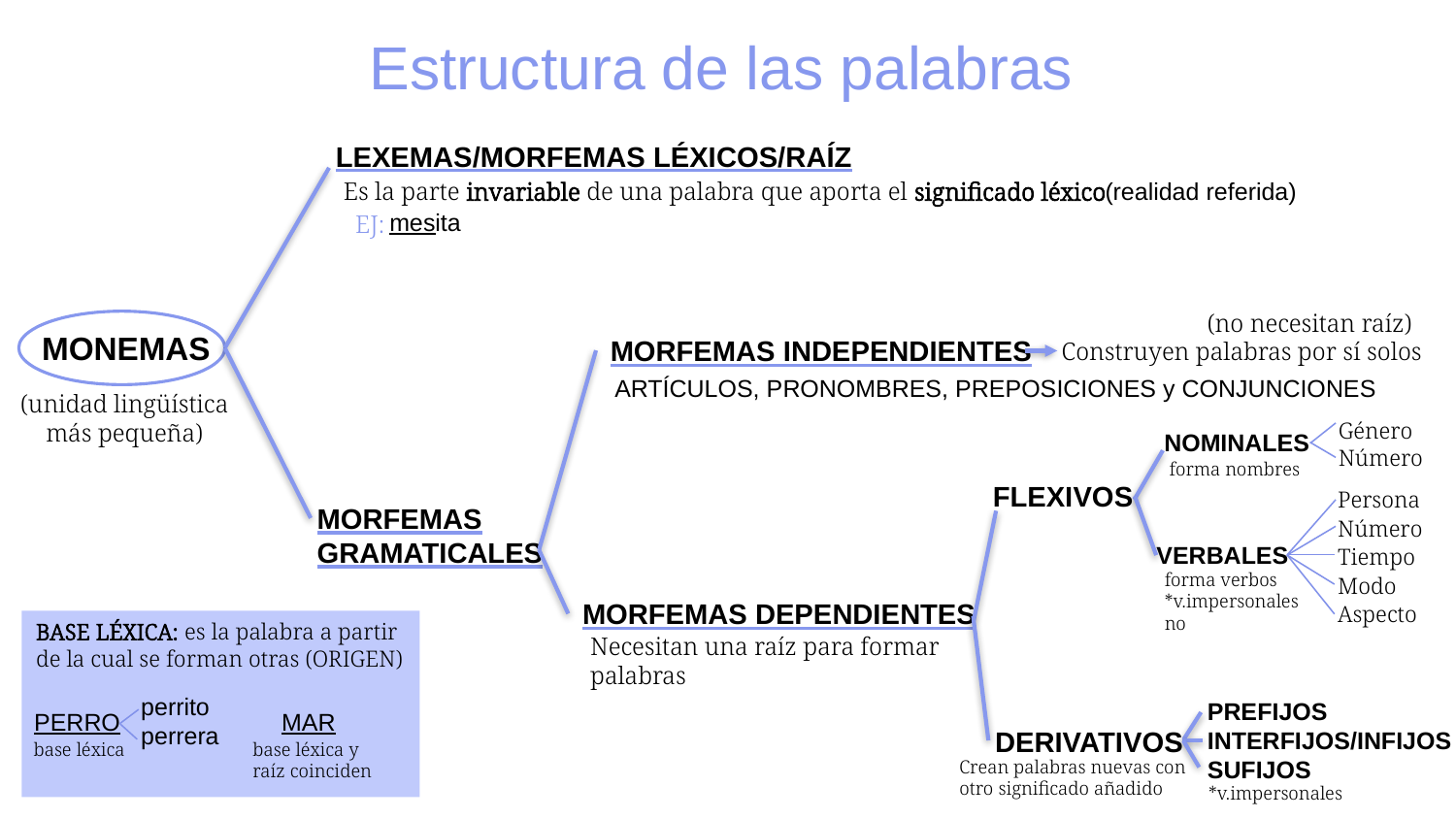

Estructura de las palabras
LEXEMAS/MORFEMAS LÉXICOS/RAÍZ
(realidad referida)
Es la parte invariable de una palabra que aporta el significado léxico
mesita
EJ:
(no necesitan raíz)

MONEMAS
MORFEMAS INDEPENDIENTES
Construyen palabras por sí solos
ARTÍCULOS, PRONOMBRES, PREPOSICIONES y CONJUNCIONES
(unidad lingüística más pequeña)
Género
Número
NOMINALES
forma nombres
FLEXIVOS
Persona
Número
Tiempo
Modo
Aspecto
MORFEMAS GRAMATICALES
VERBALES
forma verbos
*v.impersonales
no
MORFEMAS DEPENDIENTES
BASE LÉXICA: es la palabra a partir de la cual se forman otras (ORIGEN)
Necesitan una raíz para formar palabras
perrito
perrera
PREFIJOS
INTERFIJOS/INFIJOS
SUFIJOS
PERRO
MAR
DERIVATIVOS
base léxica y raíz coinciden
base léxica
Crean palabras nuevas con otro significado añadido
6
*v.impersonales